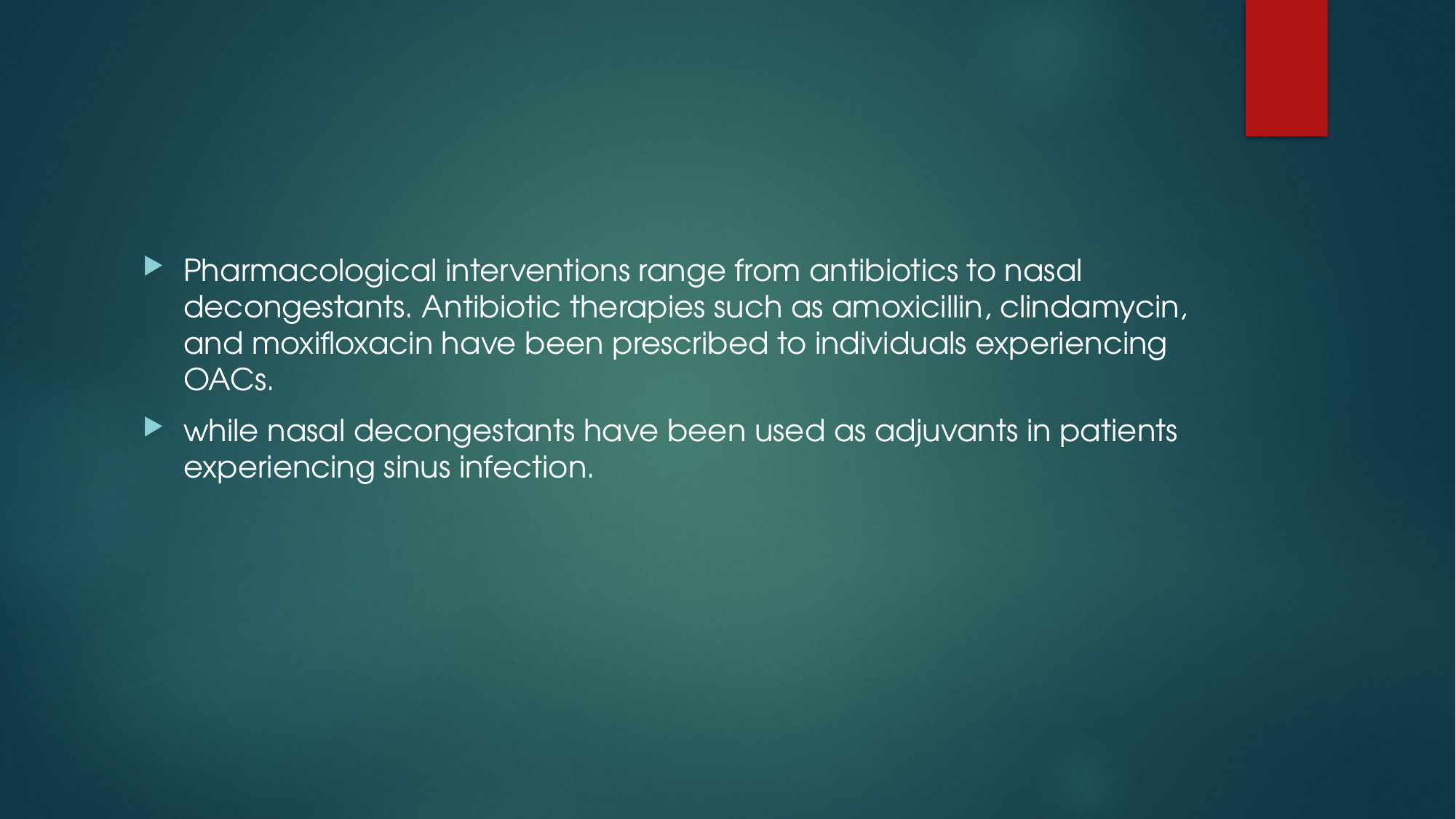

#
Pharmacological interventions range from antibiotics to nasal decongestants. Antibiotic therapies such as amoxicillin, clindamycin, and moxifloxacin have been prescribed to individuals experiencing OACs.
while nasal decongestants have been used as adjuvants in patients experiencing sinus infection.